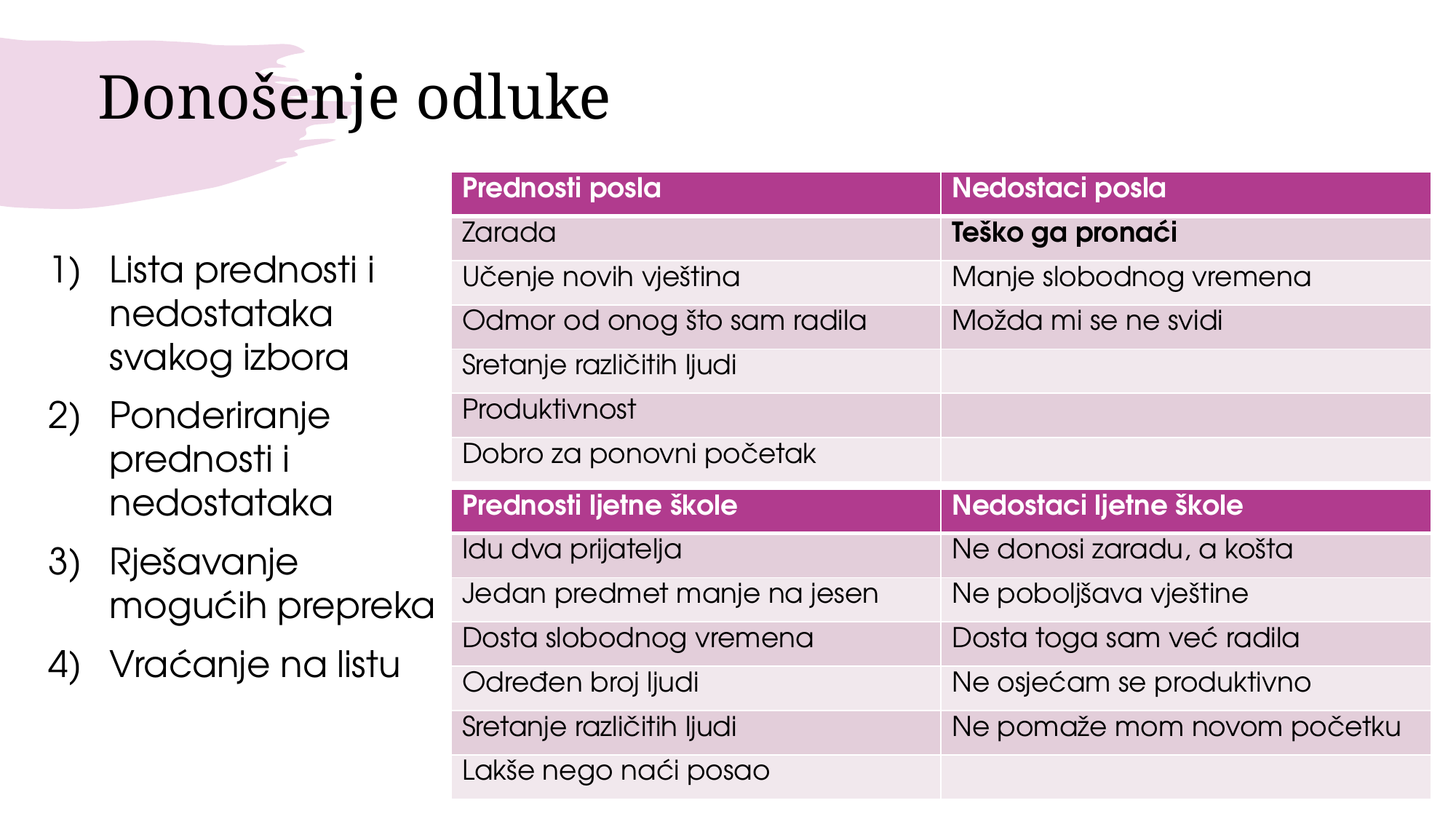

# Donošenje odluke
| Prednosti posla | Nedostaci posla |
| --- | --- |
| Zarada | Teško ga pronaći |
| Učenje novih vještina | Manje slobodnog vremena |
| Odmor od onog što sam radila | Možda mi se ne svidi |
| Sretanje različitih ljudi |  |
| Produktivnost |  |
| Dobro za ponovni početak |  |
Lista prednosti i nedostataka svakog izbora
Ponderiranje prednosti i nedostataka
Rješavanje mogućih prepreka
Vraćanje na listu
| Prednosti ljetne škole | Nedostaci ljetne škole |
| --- | --- |
| Idu dva prijatelja | Ne donosi zaradu, a košta |
| Jedan predmet manje na jesen | Ne poboljšava vještine |
| Dosta slobodnog vremena | Dosta toga sam već radila |
| Određen broj ljudi | Ne osjećam se produktivno |
| Sretanje različitih ljudi | Ne pomaže mom novom početku |
| Lakše nego naći posao |  |